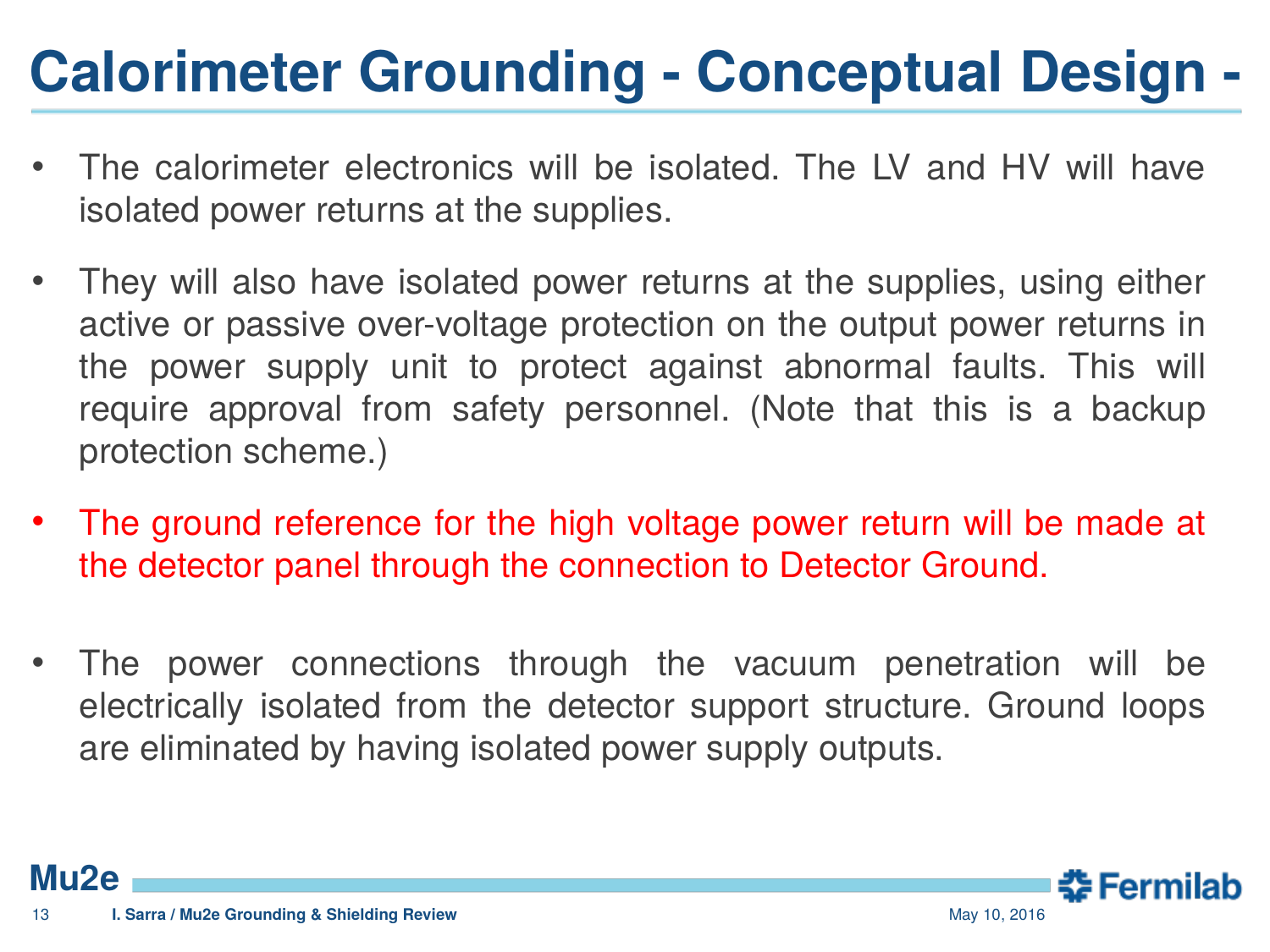

# Calorimeter Grounding - Conceptual Design -
The calorimeter electronics will be isolated. The LV and HV will have isolated power returns at the supplies.

They will also have isolated power returns at the supplies, using either active or passive over-voltage protection on the output power returns in the power supply unit to protect against abnormal faults. This will require approval from safety personnel. (Note that this is a backup protection scheme.)

The ground reference for the high voltage power return will be made at the detector panel through the connection to Detector Ground.

The power connections through the vacuum penetration will be electrically isolated from the detector support structure. Ground loops are eliminated by having isolated power supply outputs.
13
I. Sarra / Mu2e Grounding & Shielding Review
May 10, 2016